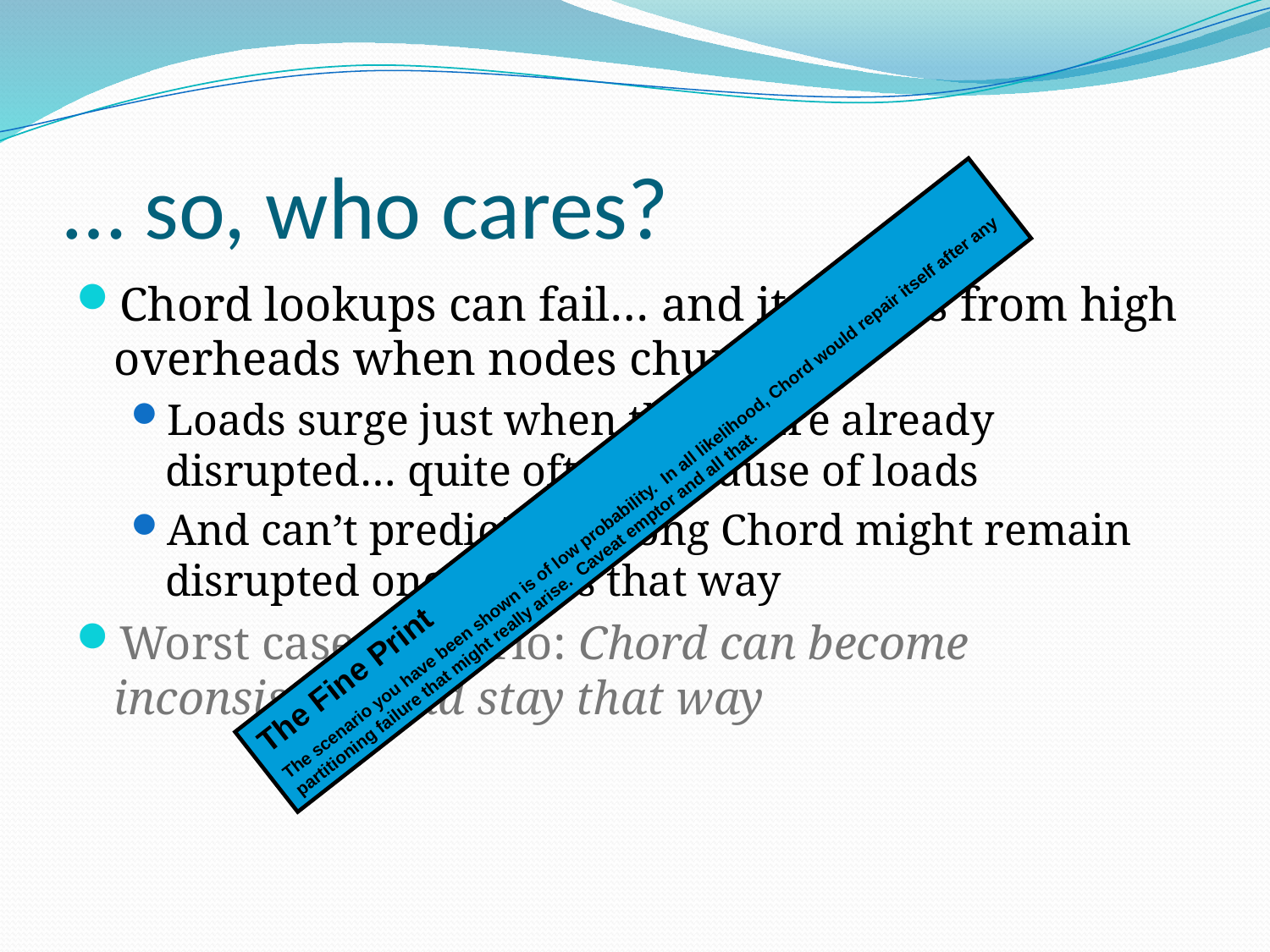

# … so, who cares?
Chord lookups can fail… and it suffers from high overheads when nodes churn
Loads surge just when things are already disrupted… quite often, because of loads
And can’t predict how long Chord might remain disrupted once it gets that way
Worst case scenario: Chord can become inconsistent and stay that way
The Fine Print
The scenario you have been shown is of low probability.  In all likelihood, Chord would repair itself after any partitioning failure that might really arise.  Caveat emptor and all that.